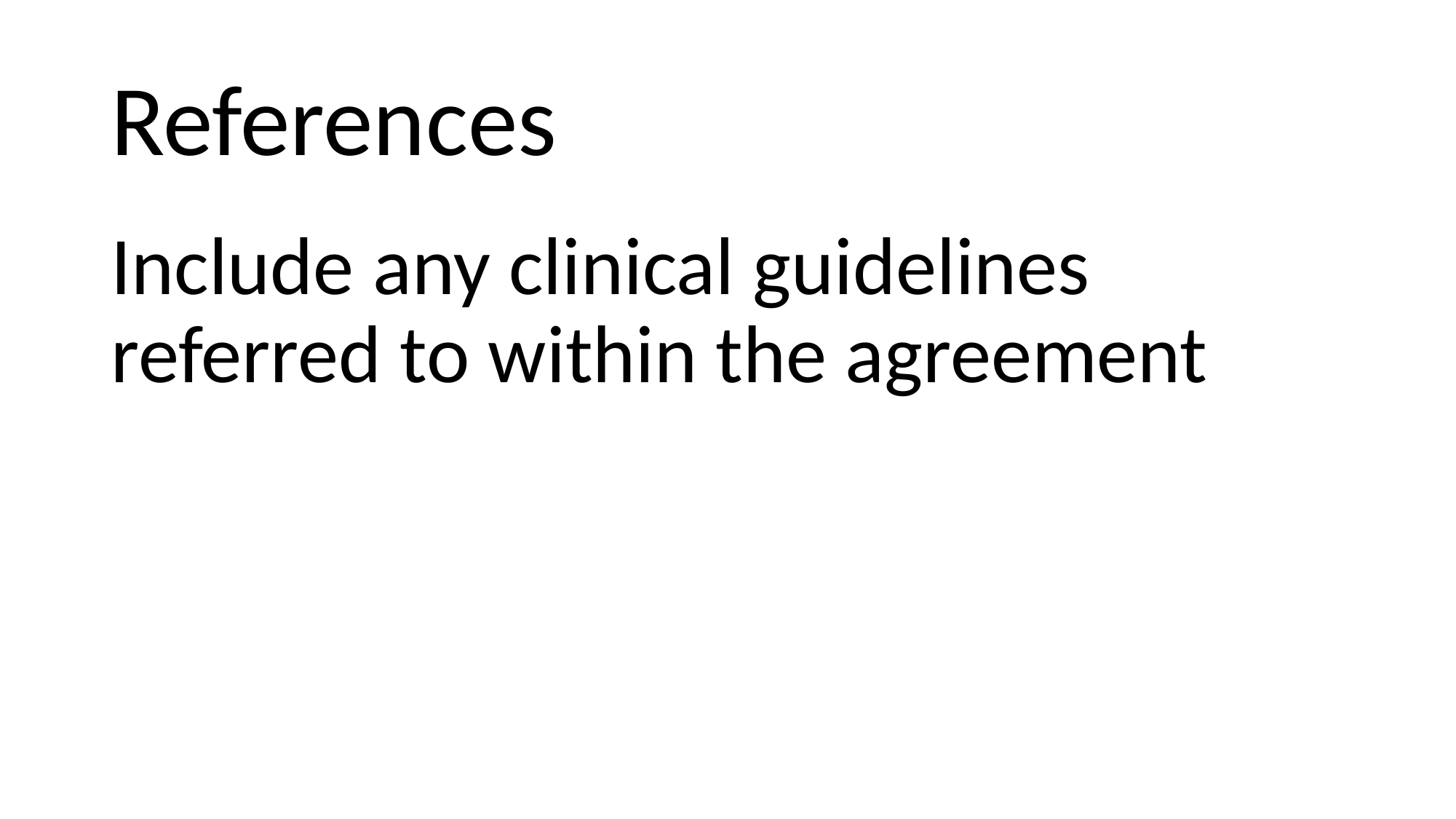

# References
Include any clinical guidelines referred to within the agreement